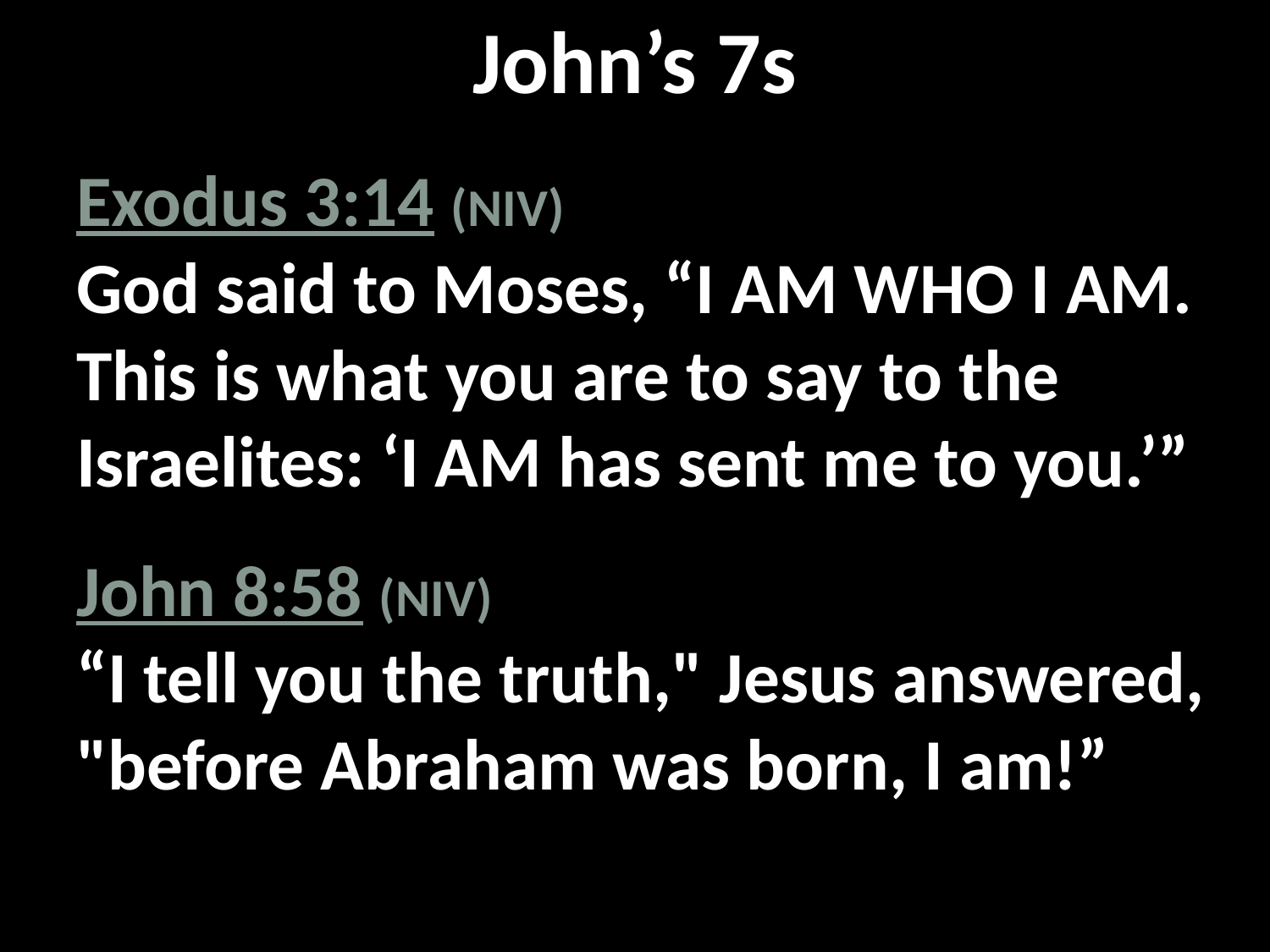

# John’s 7s
Exodus 3:14 (NIV)
God said to Moses, “I AM WHO I AM. This is what you are to say to the Israelites: ‘I AM has sent me to you.’”
John 8:58 (NIV)
“I tell you the truth," Jesus answered, "before Abraham was born, I am!”